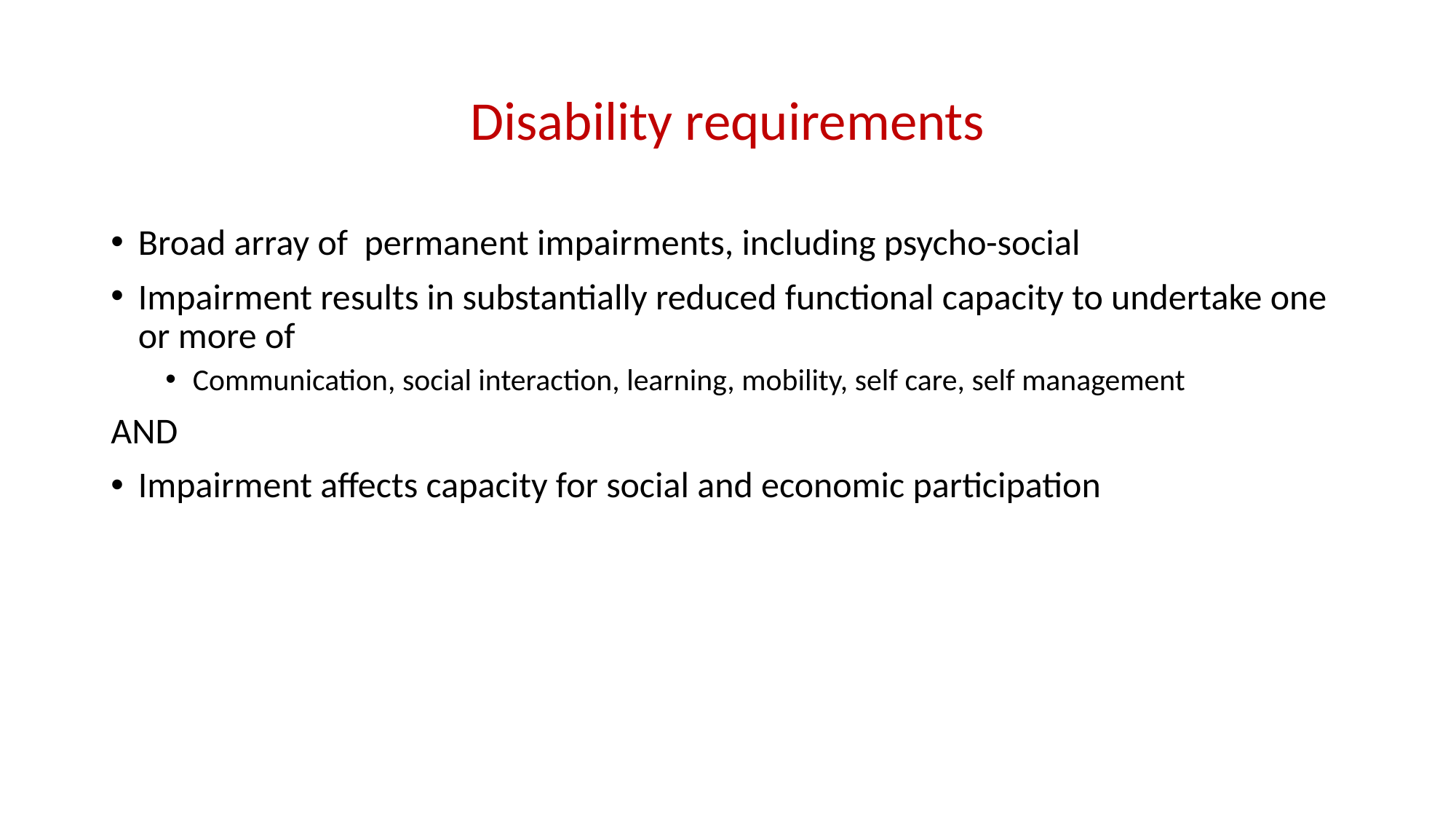

# Disability requirements
Broad array of  permanent impairments, including psycho-social
Impairment results in substantially reduced functional capacity to undertake one or more of
Communication, social interaction, learning, mobility, self care, self management
AND
Impairment affects capacity for social and economic participation